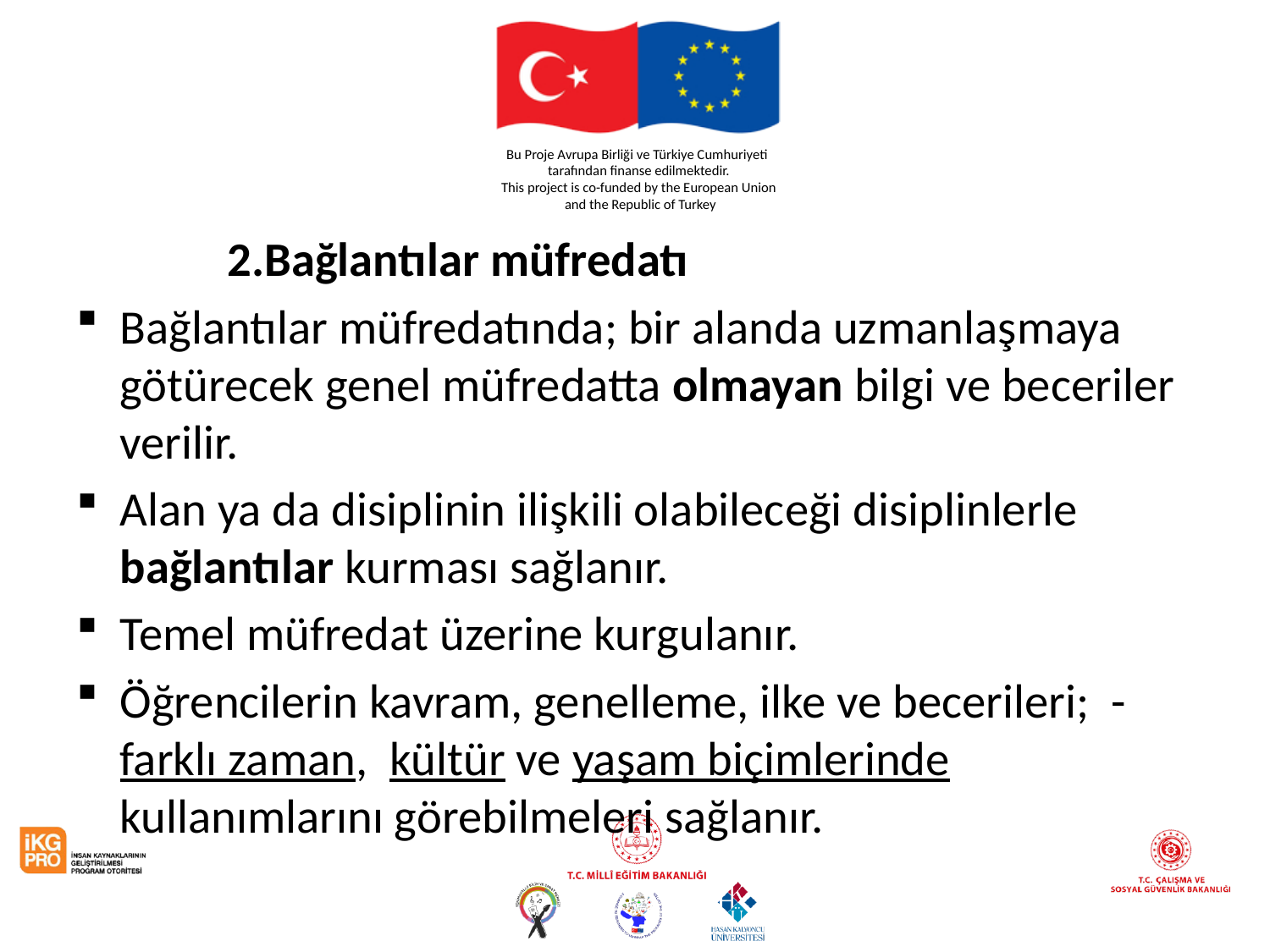

#
              2.Bağlantılar müfredatı
Bağlantılar müfredatında; bir alanda uzmanlaşmaya götürecek genel müfredatta olmayan bilgi ve beceriler verilir.
Alan ya da disiplinin ilişkili olabileceği disiplinlerle bağlantılar kurması sağlanır.
Temel müfredat üzerine kurgulanır.
Öğrencilerin kavram, genelleme, ilke ve becerileri;  - farklı zaman,  kültür ve yaşam biçimlerinde kullanımlarını görebilmeleri sağlanır.